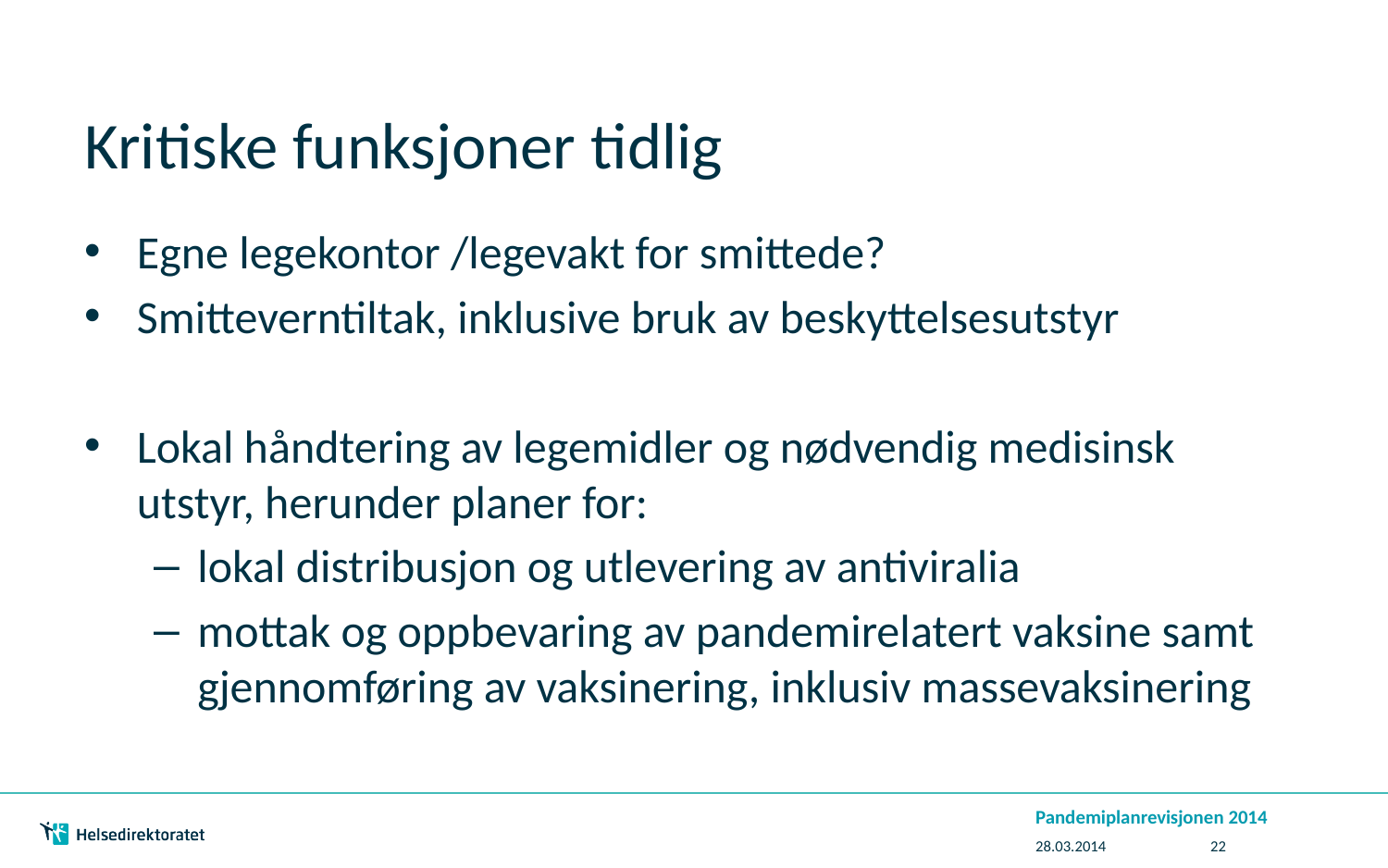

# Kritiske funksjoner tidlig
Egne legekontor /legevakt for smittede?
Smitteverntiltak, inklusive bruk av beskyttelsesutstyr

Lokal håndtering av legemidler og nødvendig medisinsk utstyr, herunder planer for:
lokal distribusjon og utlevering av antiviralia
mottak og oppbevaring av pandemirelatert vaksine samt gjennomføring av vaksinering, inklusiv massevaksinering

Pandemiplanrevisjonen 2014
28.03.2014
22